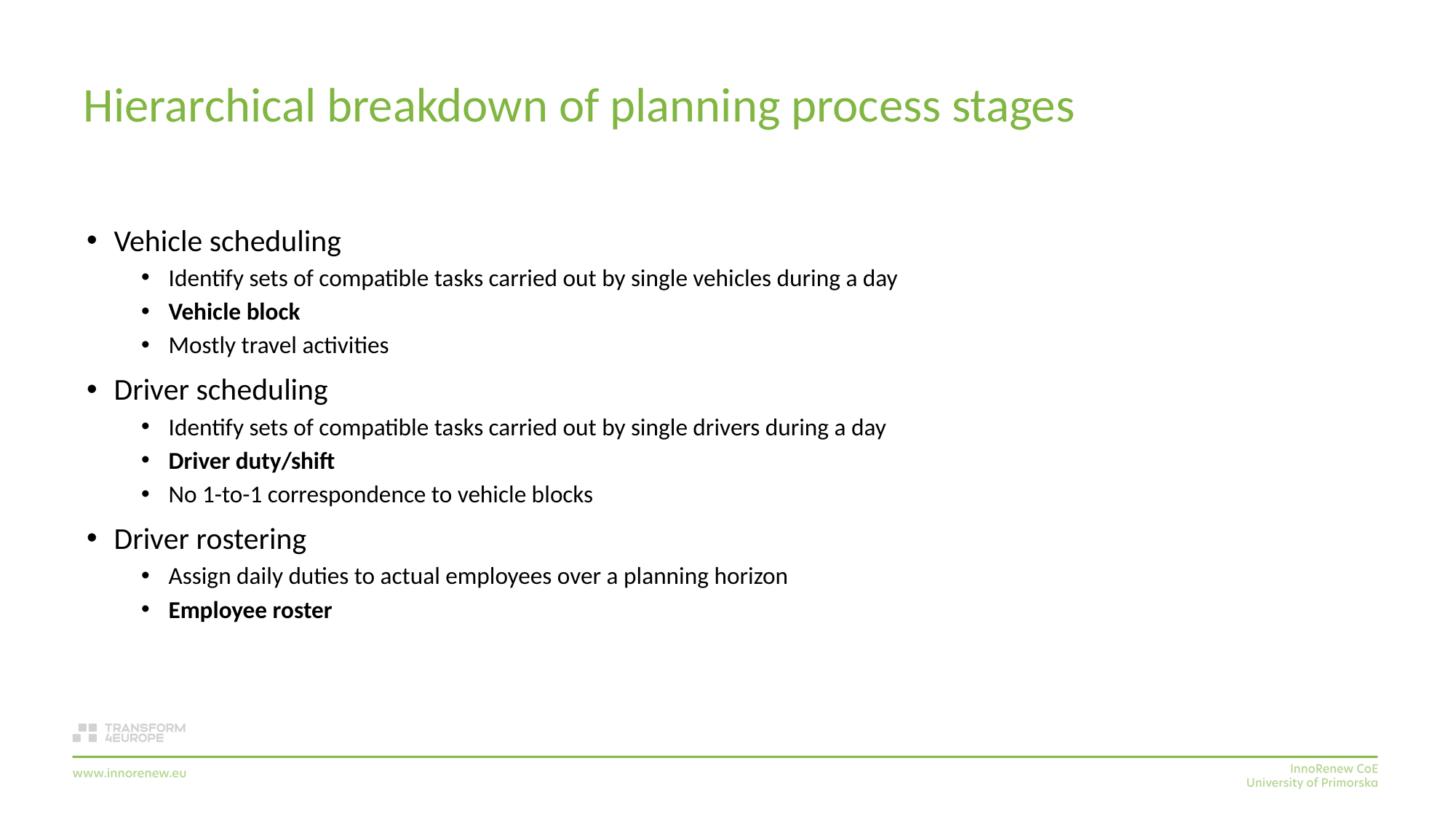

# Hierarchical breakdown of planning process stages
Vehicle scheduling
Identify sets of compatible tasks carried out by single vehicles during a day
Vehicle block
Mostly travel activities
Driver scheduling
Identify sets of compatible tasks carried out by single drivers during a day
Driver duty/shift
No 1-to-1 correspondence to vehicle blocks
Driver rostering
Assign daily duties to actual employees over a planning horizon
Employee roster